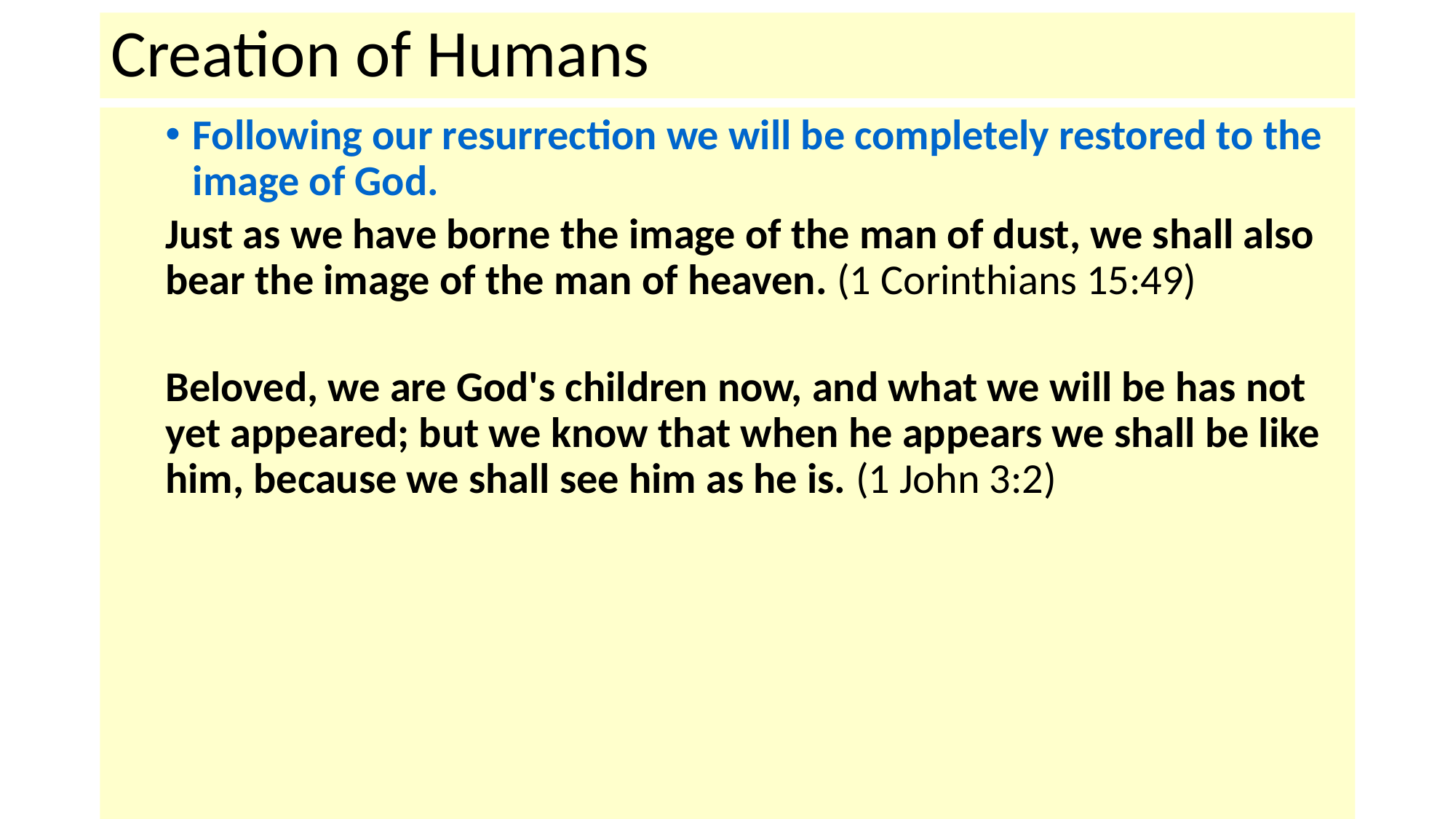

# Creation of Humans
Following our resurrection we will be completely restored to the image of God.
Just as we have borne the image of the man of dust, we shall also bear the image of the man of heaven. (1 Corinthians 15:49)

Beloved, we are God's children now, and what we will be has not yet appeared; but we know that when he appears we shall be like him, because we shall see him as he is. (1 John 3:2)